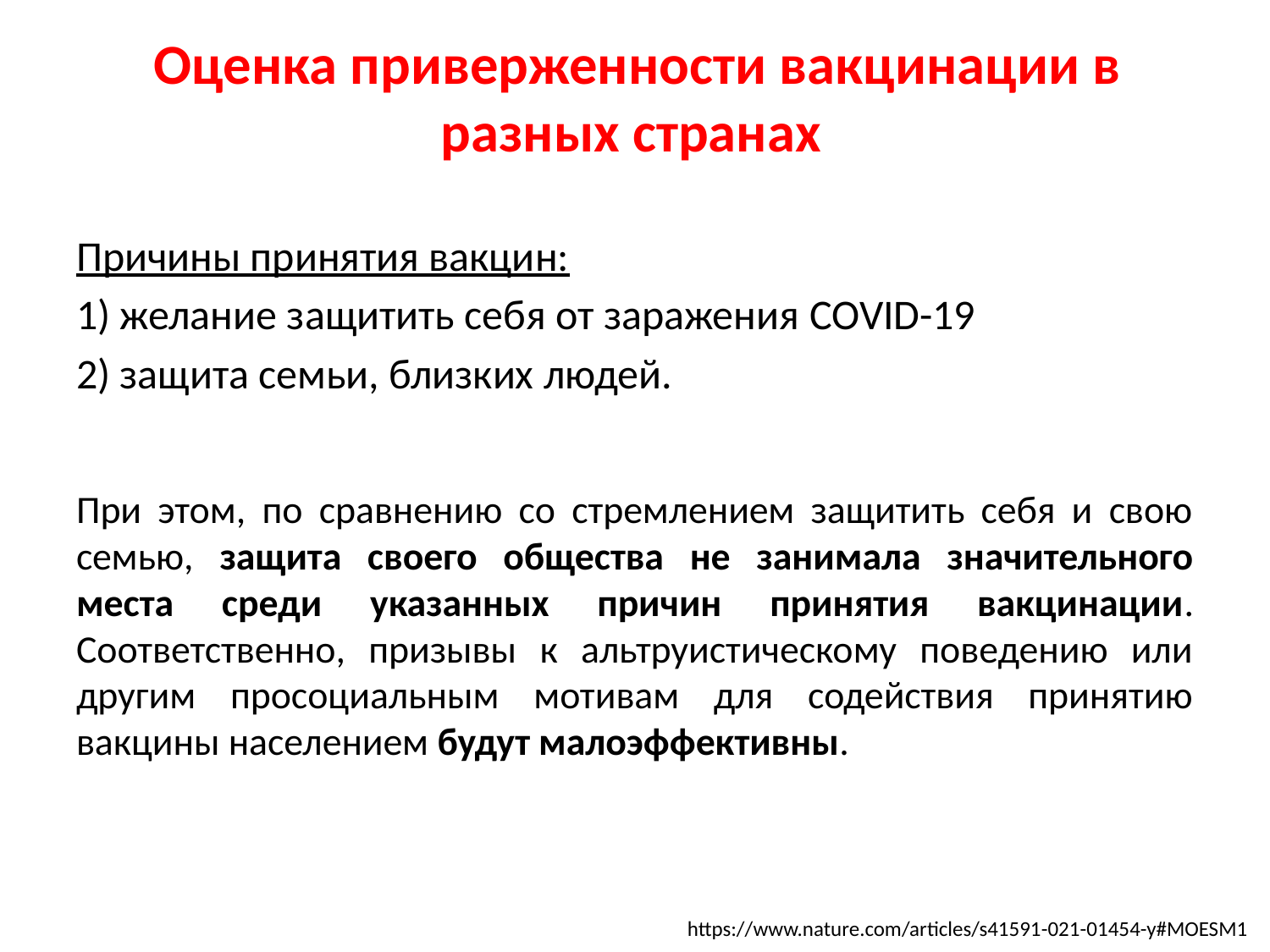

# Оценка приверженности вакцинации в разных странах
Причины принятия вакцин:
1) желание защитить себя от заражения COVID-19
2) защита семьи, близких людей.

При этом, по сравнению со стремлением защитить себя и свою семью, защита своего общества не занимала значительного места среди указанных причин принятия вакцинации. Соответственно, призывы к альтруистическому поведению или другим просоциальным мотивам для содействия принятию вакцины населением будут малоэффективны.

https://www.nature.com/articles/s41591-021-01454-y#MOESM1